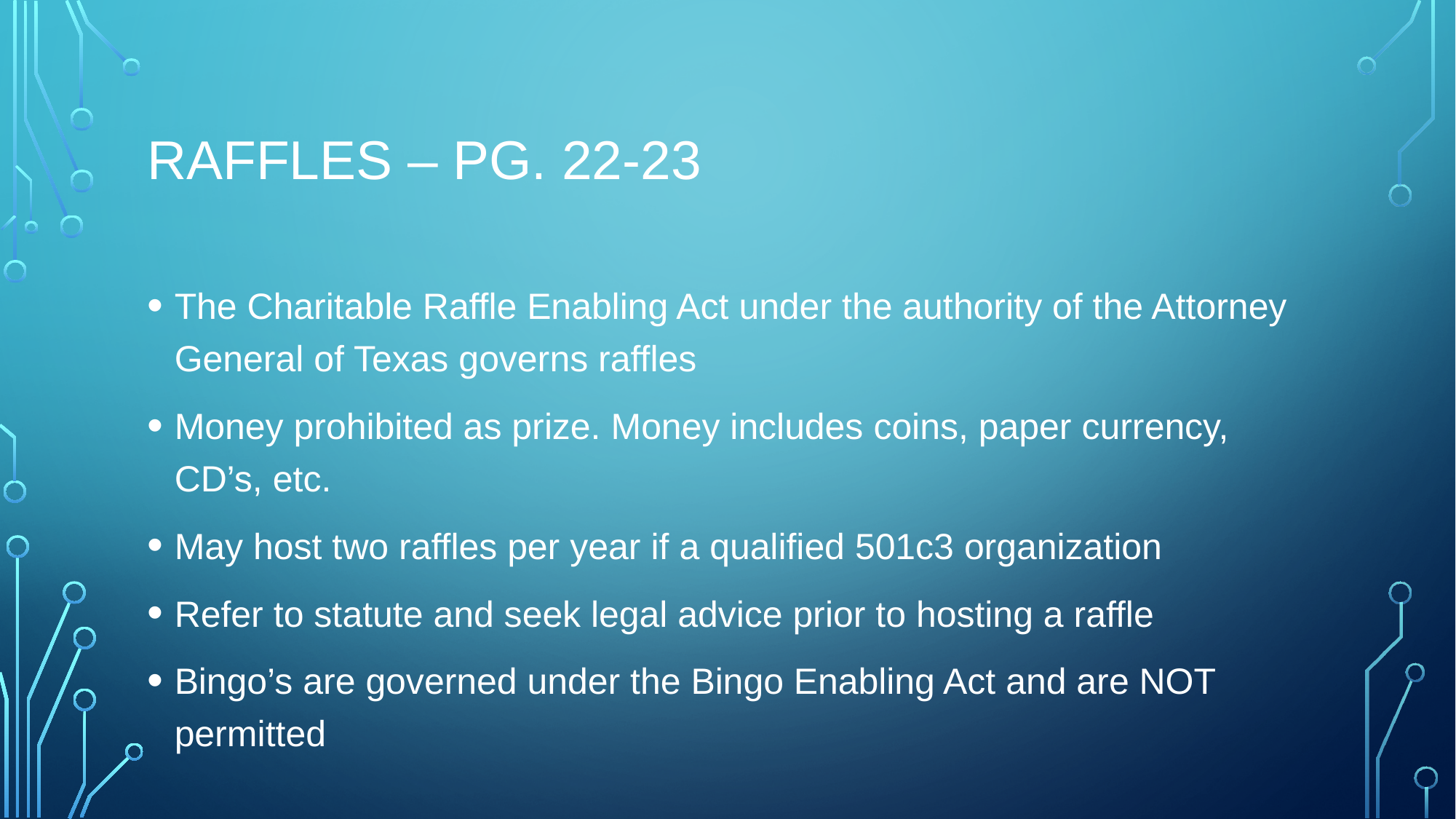

# Raffles – pg. 22-23
The Charitable Raffle Enabling Act under the authority of the Attorney General of Texas governs raffles
Money prohibited as prize. Money includes coins, paper currency, CD’s, etc.
May host two raffles per year if a qualified 501c3 organization
Refer to statute and seek legal advice prior to hosting a raffle
Bingo’s are governed under the Bingo Enabling Act and are NOT permitted